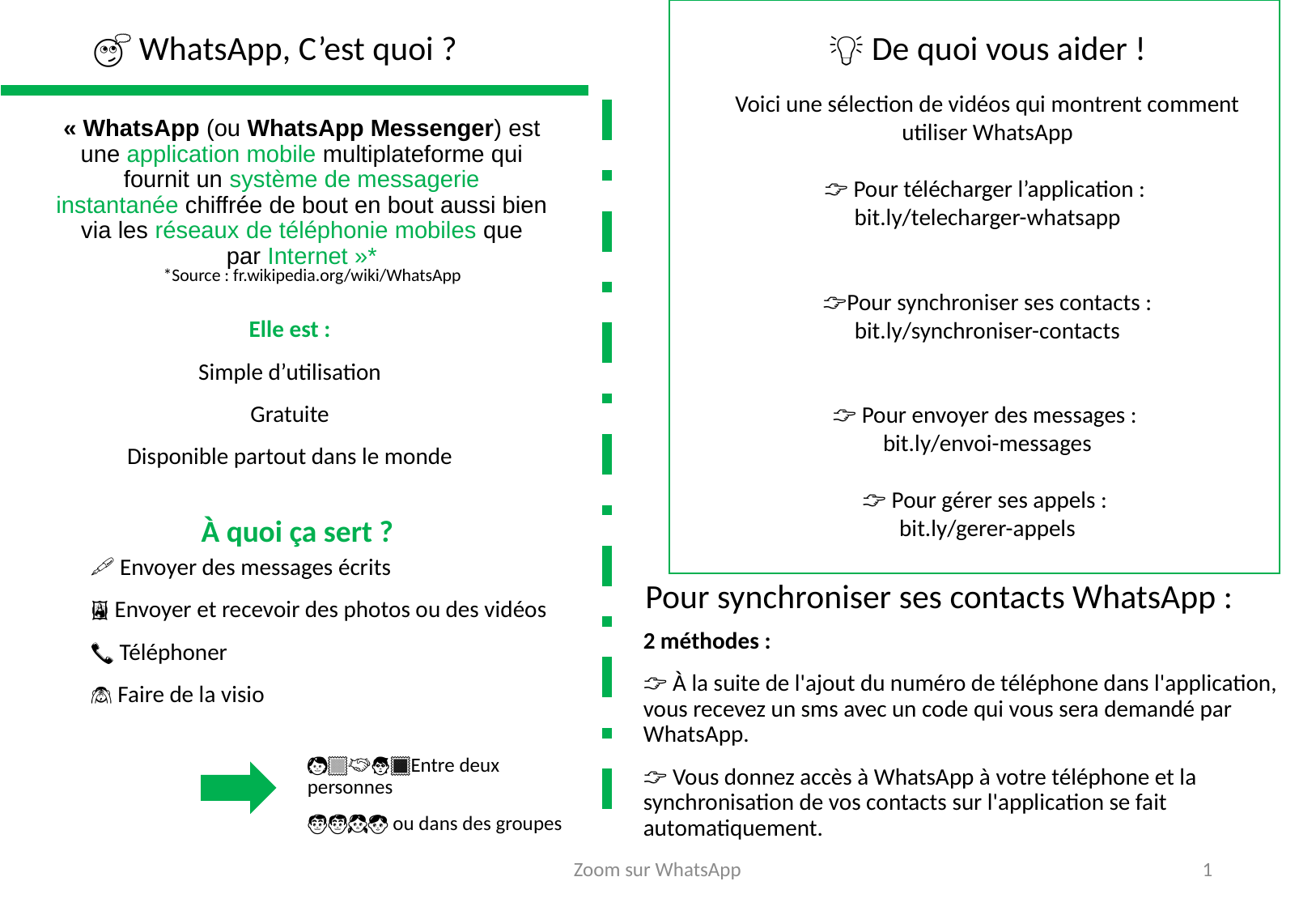

# 🤔 WhatsApp, C’est quoi ?

💡 De quoi vous aider !
Voici une sélection de vidéos qui montrent comment utiliser WhatsApp

👉 Pour télécharger l’application :
bit.ly/telecharger-whatsapp

👉Pour synchroniser ses contacts :
bit.ly/synchroniser-contacts

👉 Pour envoyer des messages :
bit.ly/envoi-messages

👉 Pour gérer ses appels :
bit.ly/gerer-appels
« WhatsApp (ou WhatsApp Messenger) est une application mobile multiplateforme qui fournit un système de messagerie instantanée chiffrée de bout en bout aussi bien via les réseaux de téléphonie mobiles que par Internet »*
*Source : fr.wikipedia.org/wiki/WhatsApp
Elle est :
Simple d’utilisation
Gratuite
Disponible partout dans le monde
À quoi ça sert ?
🖋 Envoyer des messages écrits
🖼 Envoyer et recevoir des photos ou des vidéos
📞 Téléphoner
🙈 Faire de la visio
Pour synchroniser ses contacts WhatsApp :

2 méthodes :
👉 À la suite de l'ajout du numéro de téléphone dans l'application, vous recevez un sms avec un code qui vous sera demandé par WhatsApp.
👉 Vous donnez accès à WhatsApp à votre téléphone et la synchronisation de vos contacts sur l'application se fait automatiquement.
👩🏼‍🤝‍🧑🏾Entre deux personnes
👨‍👨‍👧‍👦 ou dans des groupes

Zoom sur WhatsApp
1